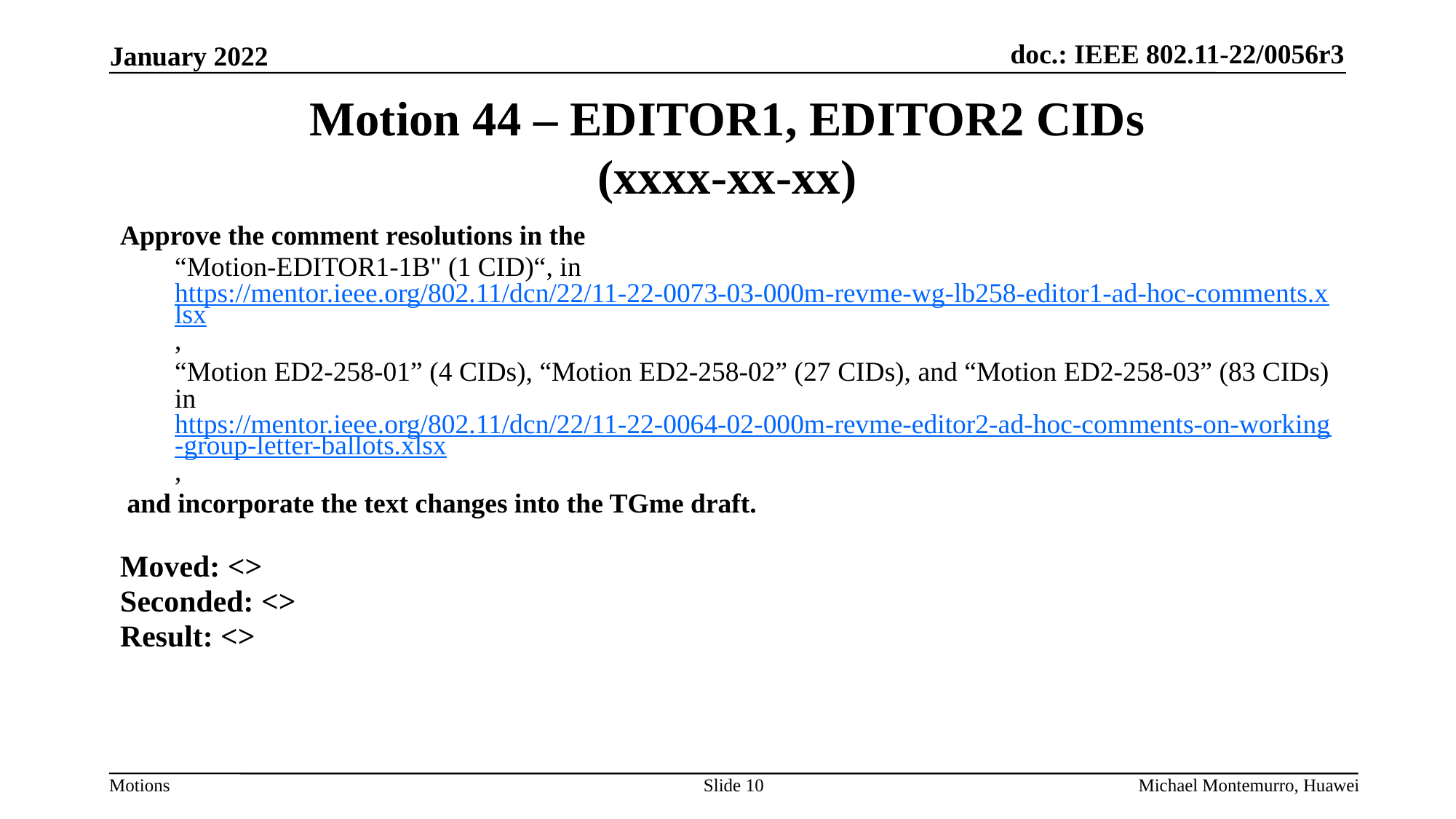

# Motion 44 – EDITOR1, EDITOR2 CIDs (xxxx-xx-xx)
Approve the comment resolutions in the
“Motion-EDITOR1-1B" (1 CID)“, in https://mentor.ieee.org/802.11/dcn/22/11-22-0073-03-000m-revme-wg-lb258-editor1-ad-hoc-comments.xlsx,
“Motion ED2-258-01” (4 CIDs), “Motion ED2-258-02” (27 CIDs), and “Motion ED2-258-03” (83 CIDs) in  https://mentor.ieee.org/802.11/dcn/22/11-22-0064-02-000m-revme-editor2-ad-hoc-comments-on-working-group-letter-ballots.xlsx,
and incorporate the text changes into the TGme draft.
Moved: <>
Seconded: <>
Result: <>

Slide 10
Michael Montemurro, Huawei